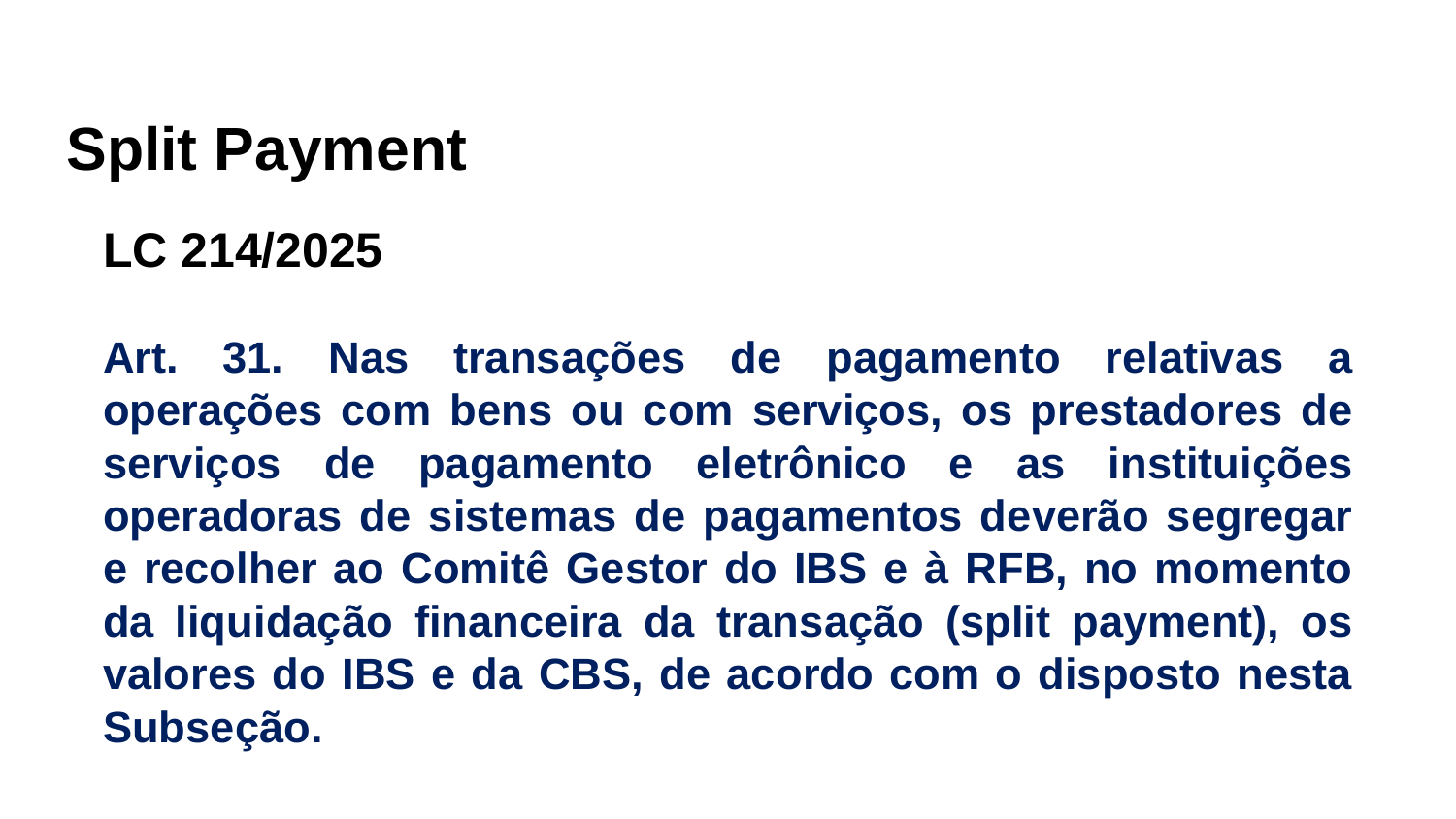

Split Payment
LC 214/2025

Art. 31. Nas transações de pagamento relativas a operações com bens ou com serviços, os prestadores de serviços de pagamento eletrônico e as instituições operadoras de sistemas de pagamentos deverão segregar e recolher ao Comitê Gestor do IBS e à RFB, no momento da liquidação financeira da transação (split payment), os valores do IBS e da CBS, de acordo com o disposto nesta Subseção.